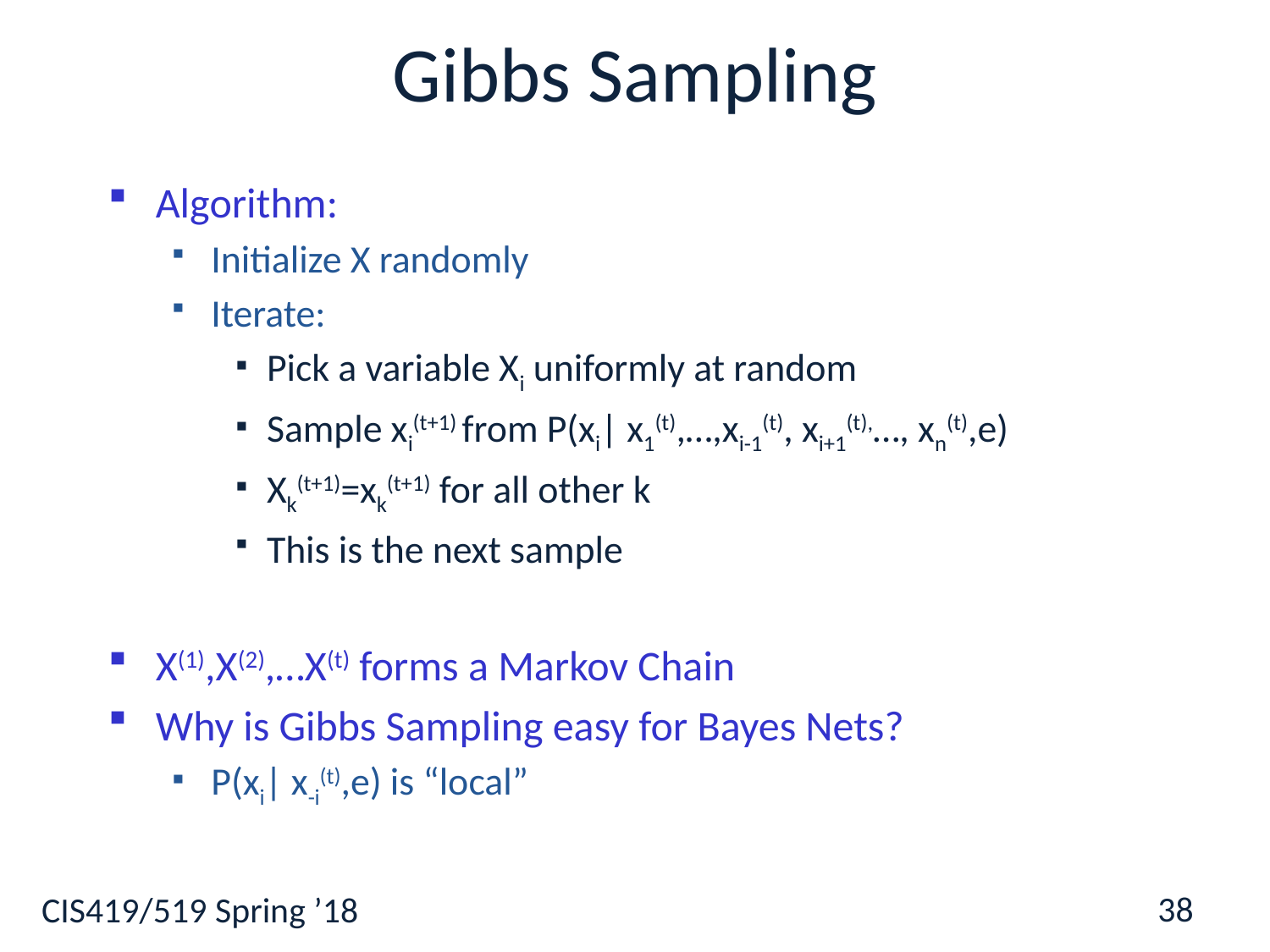

# Gibbs Sampling
Algorithm:
Initialize X randomly
Iterate:
Pick a variable Xi uniformly at random
Sample xi(t+1) from P(xi| x1(t),…,xi-1(t), xi+1(t),…, xn(t),e)
Xk(t+1)=xk(t+1) for all other k
This is the next sample

X(1),X(2),…X(t) forms a Markov Chain
Why is Gibbs Sampling easy for Bayes Nets?
P(xi| x-i(t),e) is “local”

38